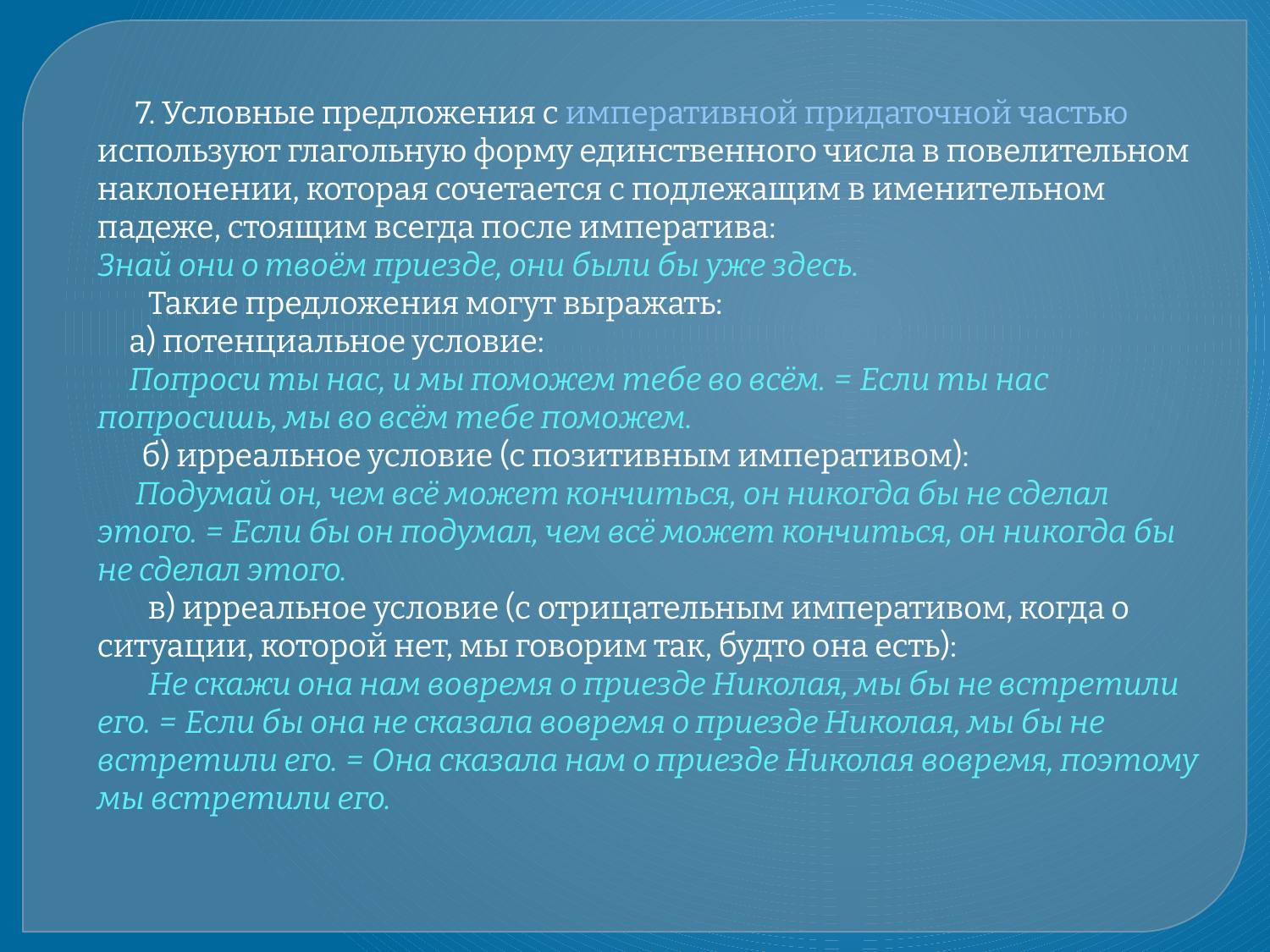

7. Условные предложения с императивной придаточной частью используют глагольную форму единственного числа в повелительном наклонении, которая сочетается с подлежащим в именительном падеже, стоящим всегда после императива:
Знай они о твоём приезде, они были бы уже здесь.
        Такие предложения могут выражать:
     а) потенциальное условие:
     Попроси ты нас, и мы поможем тебе во всём. = Если ты нас попросишь, мы во всём тебе поможем.
       б) ирреальное условие (с позитивным императивом):
      Подумай он, чем всё может кончиться, он никогда бы не сделал этого. = Если бы он подумал, чем всё может кончиться, он никогда бы не сделал этого.
        в) ирреальное условие (с отрицательным императивом, когда о ситуации, которой нет, мы говорим так, будто она есть):
        Не скажи она нам вовремя о приезде Николая, мы бы не встретили его. = Если бы она не сказала вовремя о приезде Николая, мы бы не встретили его. = Она сказала нам о приезде Николая вовремя, поэтому мы встретили его.